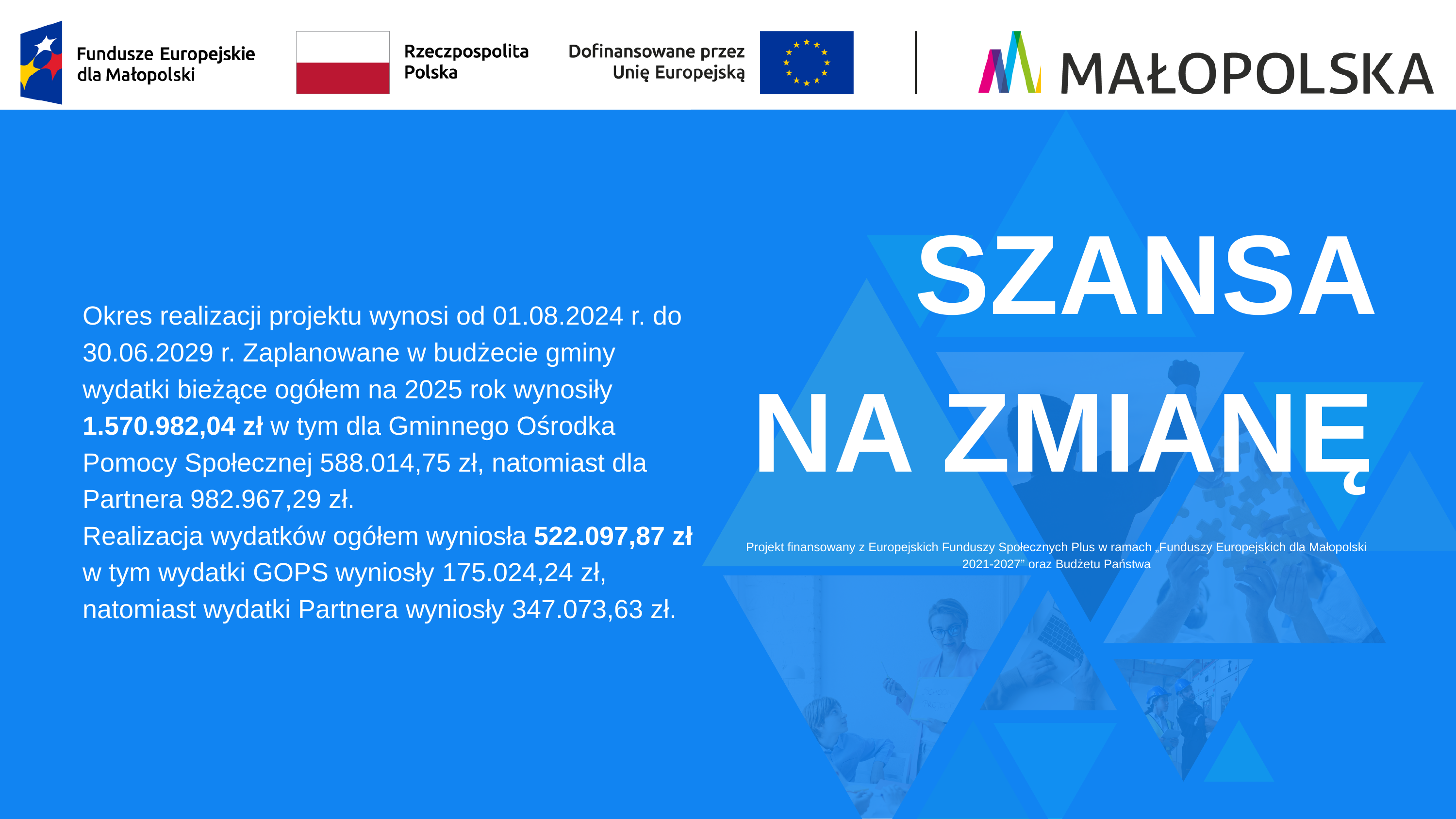

SZANSA NA ZMIANĘ
Okres realizacji projektu wynosi od 01.08.2024 r. do 30.06.2029 r. Zaplanowane w budżecie gminy wydatki bieżące ogółem na 2025 rok wynosiły 1.570.982,04 zł w tym dla Gminnego Ośrodka Pomocy Społecznej 588.014,75 zł, natomiast dla Partnera 982.967,29 zł.
Realizacja wydatków ogółem wyniosła 522.097,87 zł w tym wydatki GOPS wyniosły 175.024,24 zł, natomiast wydatki Partnera wyniosły 347.073,63 zł.
Projekt finansowany z Europejskich Funduszy Społecznych Plus w ramach „Funduszy Europejskich dla Małopolski 2021-2027” oraz Budżetu Państwa